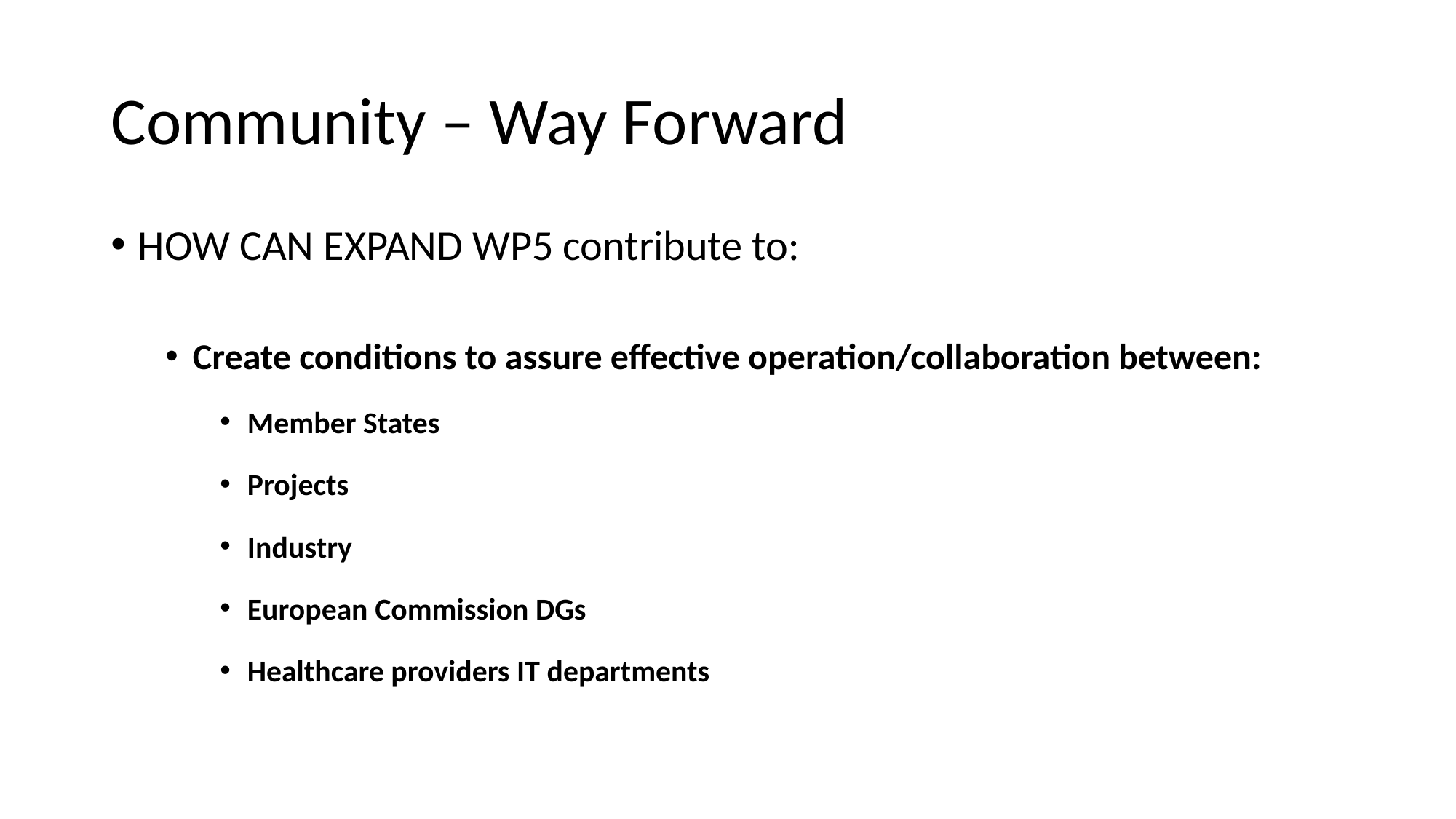

# Community – Way Forward
HOW CAN EXPAND WP5 contribute to:

Create conditions to assure effective operation/collaboration between:
Member States
Projects
Industry
European Commission DGs
Healthcare providers IT departments